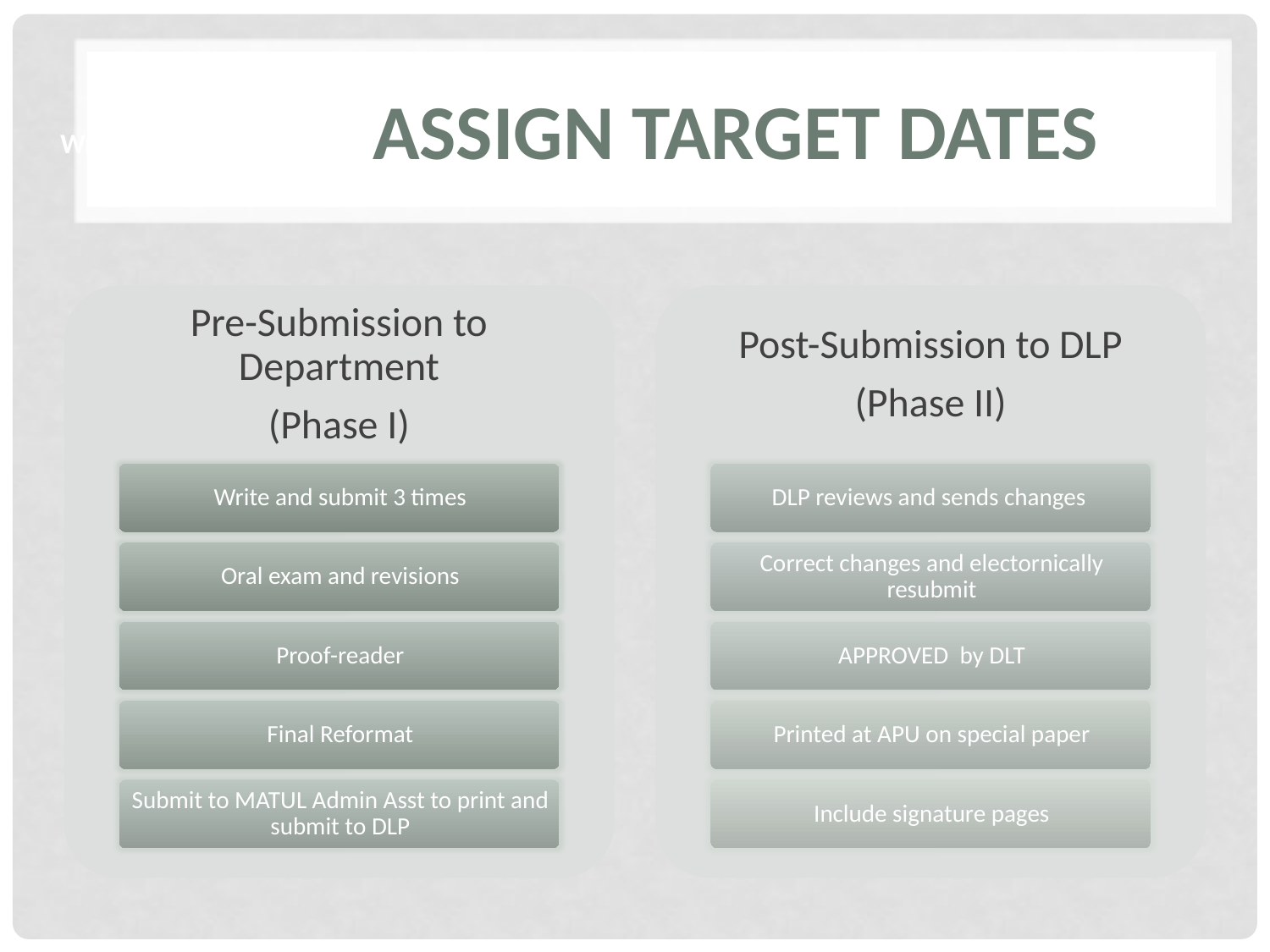

Written Thesis
# Assign Target Dates
Pre-Submission to Department
(Phase I)
Write and submit 3 times
Oral exam and revisions
Proof-reader
Final Reformat
Submit to MATUL Admin Asst to print and submit to DLP
Post-Submission to DLP
(Phase II)
DLP reviews and sends changes
Correct changes and electornically resubmit
APPROVED  by DLT
Printed at APU on special paper
Include signature pages